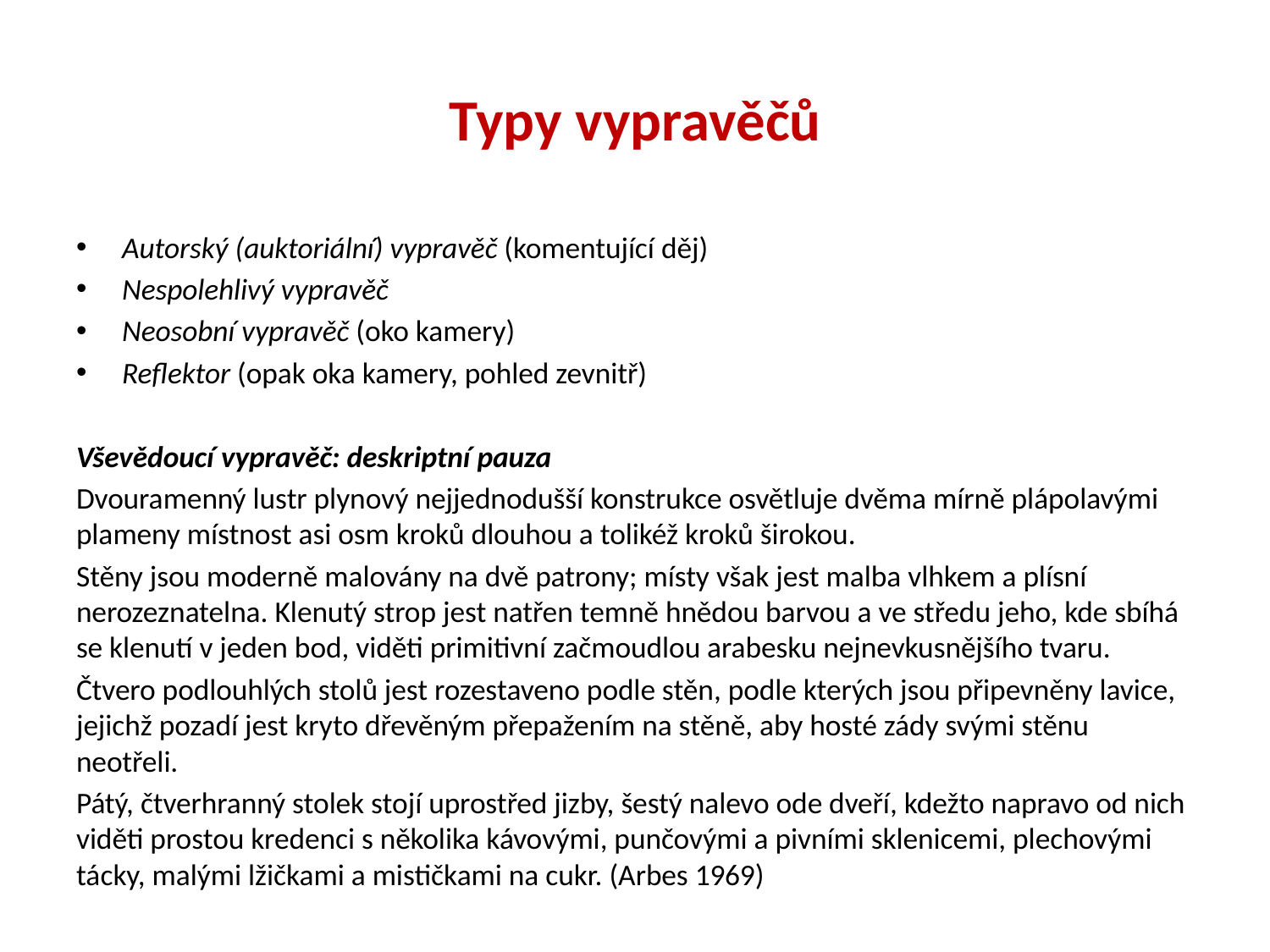

# Typy vypravěčů
Autorský (auktoriální) vypravěč (komentující děj)
Nespolehlivý vypravěč
Neosobní vypravěč (oko kamery)
Reflektor (opak oka kamery, pohled zevnitř)

Vševědoucí vypravěč: deskriptní pauza
Dvouramenný lustr plynový nejjednodušší konstrukce osvětluje dvěma mírně plápolavými plameny místnost asi osm kroků dlouhou a tolikéž kroků širokou.
Stěny jsou moderně malovány na dvě patrony; místy však jest malba vlhkem a plísní nerozeznatelna. Klenutý strop jest natřen temně hnědou barvou a ve středu jeho, kde sbíhá se klenutí v jeden bod, viděti primitivní začmoudlou arabesku nejnevkusnějšího tvaru.
Čtvero podlouhlých stolů jest rozestaveno podle stěn, podle kterých jsou připevněny lavice, jejichž pozadí jest kryto dřevěným přepažením na stěně, aby hosté zády svými stěnu neotřeli.
Pátý, čtverhranný stolek stojí uprostřed jizby, šestý nalevo ode dveří, kdežto napravo od nich viděti prostou kredenci s několika kávovými, punčovými a pivními sklenicemi, plechovými tácky, malými lžičkami a mističkami na cukr. (Arbes 1969)